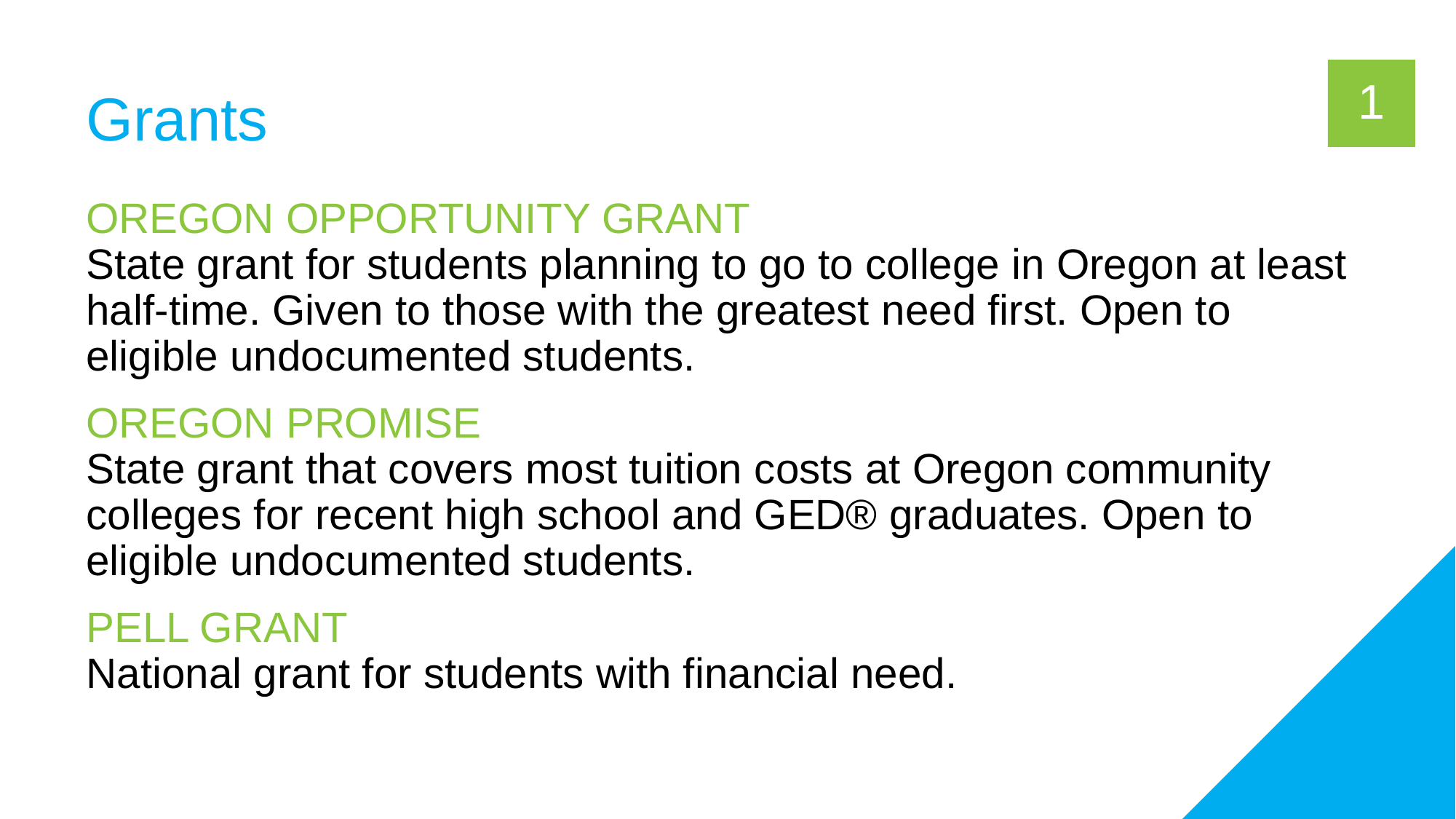

1
# Grants
OREGON OPPORTUNITY GRANT
State grant for students planning to go to college in Oregon at least half-time. Given to those with the greatest need first. Open to eligible undocumented students.
OREGON PROMISE
State grant that covers most tuition costs at Oregon community colleges for recent high school and GED® graduates. Open to eligible undocumented students.
PELL GRANT
National grant for students with financial need.